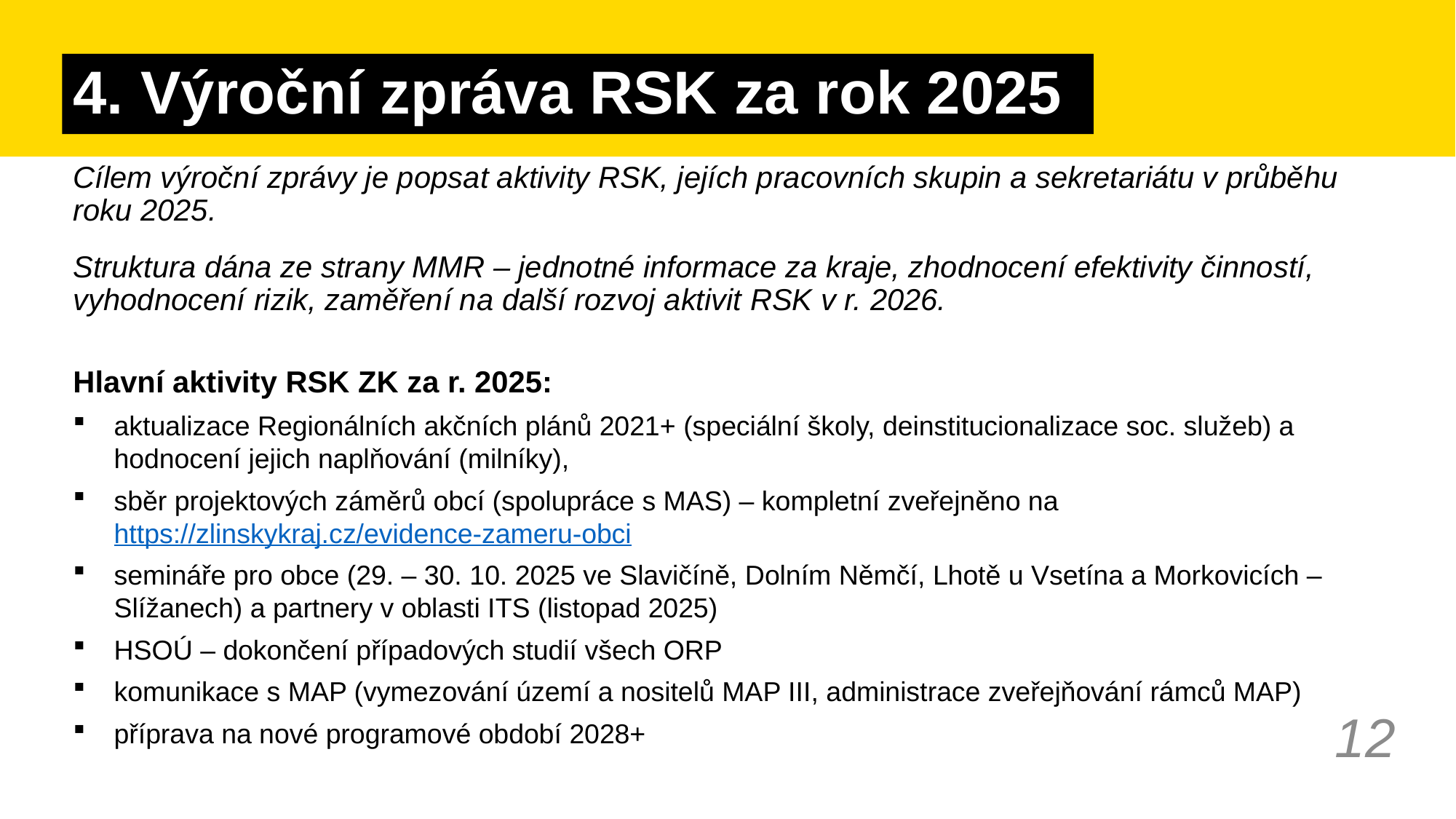

# 4. Výroční zpráva RSK za rok 2025
Cílem výroční zprávy je popsat aktivity RSK, jejích pracovních skupin a sekretariátu v průběhu roku 2025.
Struktura dána ze strany MMR – jednotné informace za kraje, zhodnocení efektivity činností, vyhodnocení rizik, zaměření na další rozvoj aktivit RSK v r. 2026.

Hlavní aktivity RSK ZK za r. 2025:
aktualizace Regionálních akčních plánů 2021+ (speciální školy, deinstitucionalizace soc. služeb) a hodnocení jejich naplňování (milníky),
sběr projektových záměrů obcí (spolupráce s MAS) – kompletní zveřejněno na https://zlinskykraj.cz/evidence-zameru-obci
semináře pro obce (29. – 30. 10. 2025 ve Slavičíně, Dolním Němčí, Lhotě u Vsetína a Morkovicích – Slížanech) a partnery v oblasti ITS (listopad 2025)
HSOÚ – dokončení případových studií všech ORP
komunikace s MAP (vymezování území a nositelů MAP III, administrace zveřejňování rámců MAP)
příprava na nové programové období 2028+
12